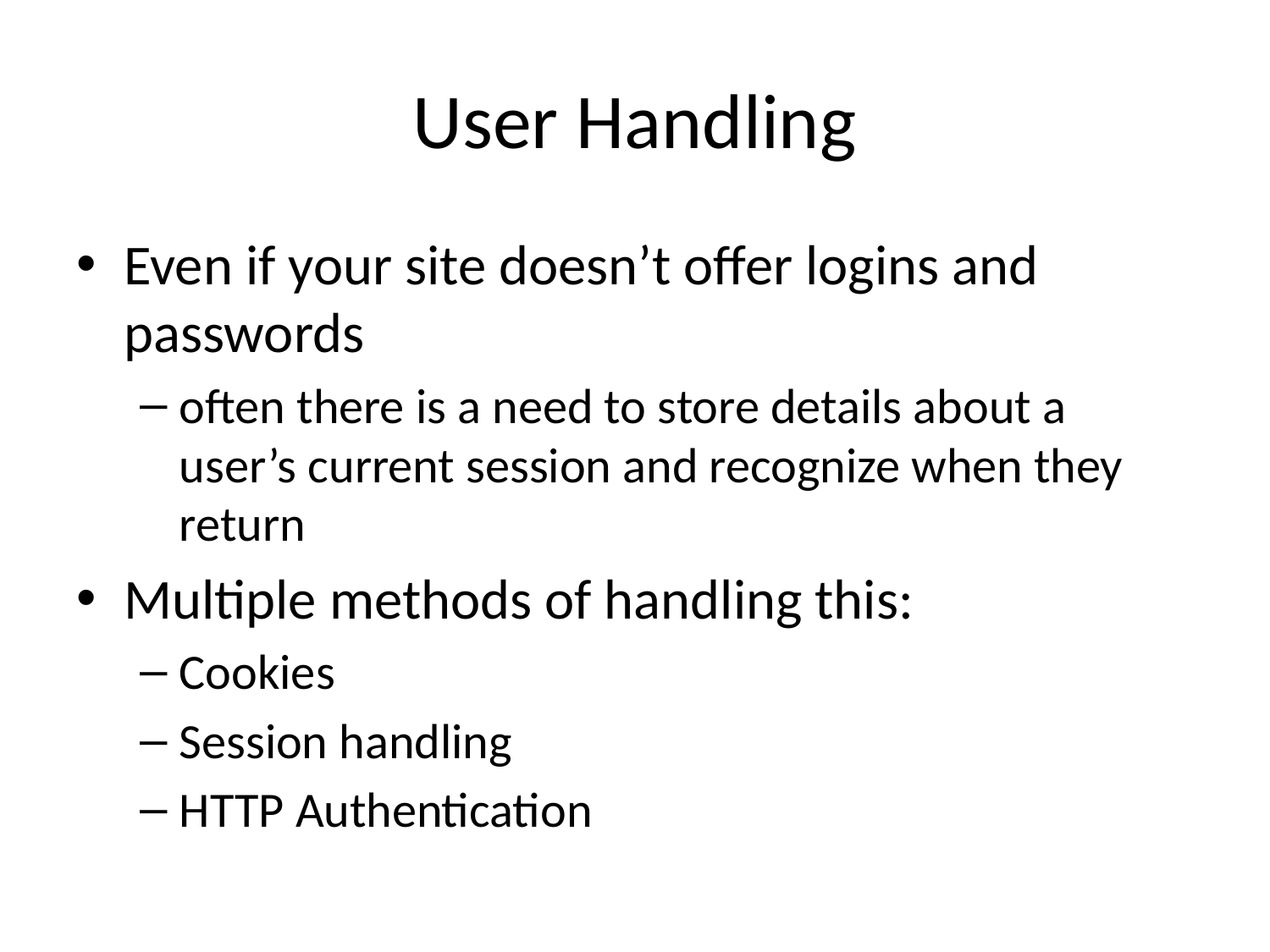

# User Handling
Even if your site doesn’t offer logins and passwords
often there is a need to store details about a user’s current session and recognize when they return
Multiple methods of handling this:
Cookies
Session handling
HTTP Authentication